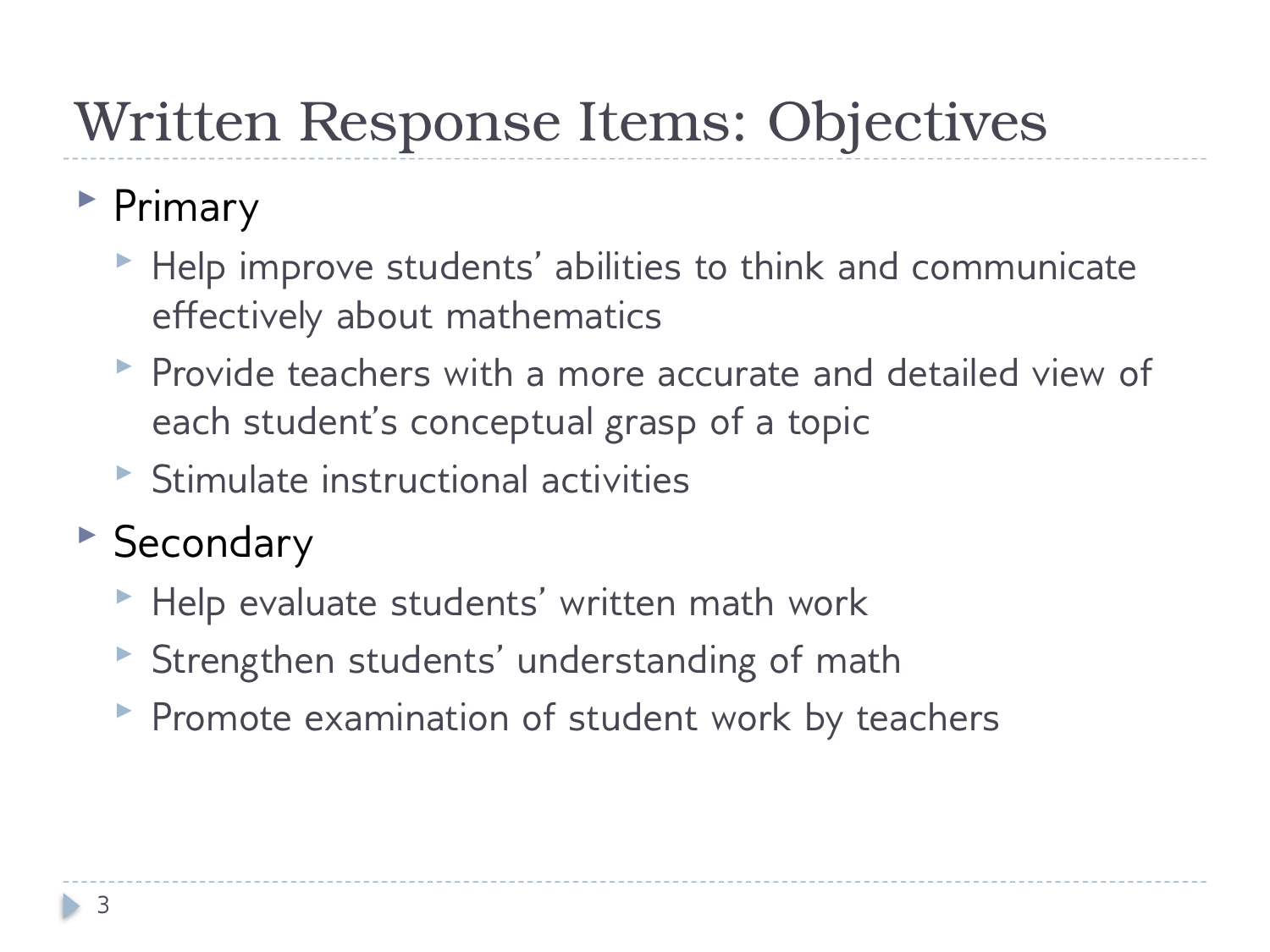

# Written Response Items: Objectives
Primary
Help improve students’ abilities to think and communicate effectively about mathematics
Provide teachers with a more accurate and detailed view of each student’s conceptual grasp of a topic
Stimulate instructional activities
Secondary
Help evaluate students’ written math work
Strengthen students’ understanding of math
Promote examination of student work by teachers
3